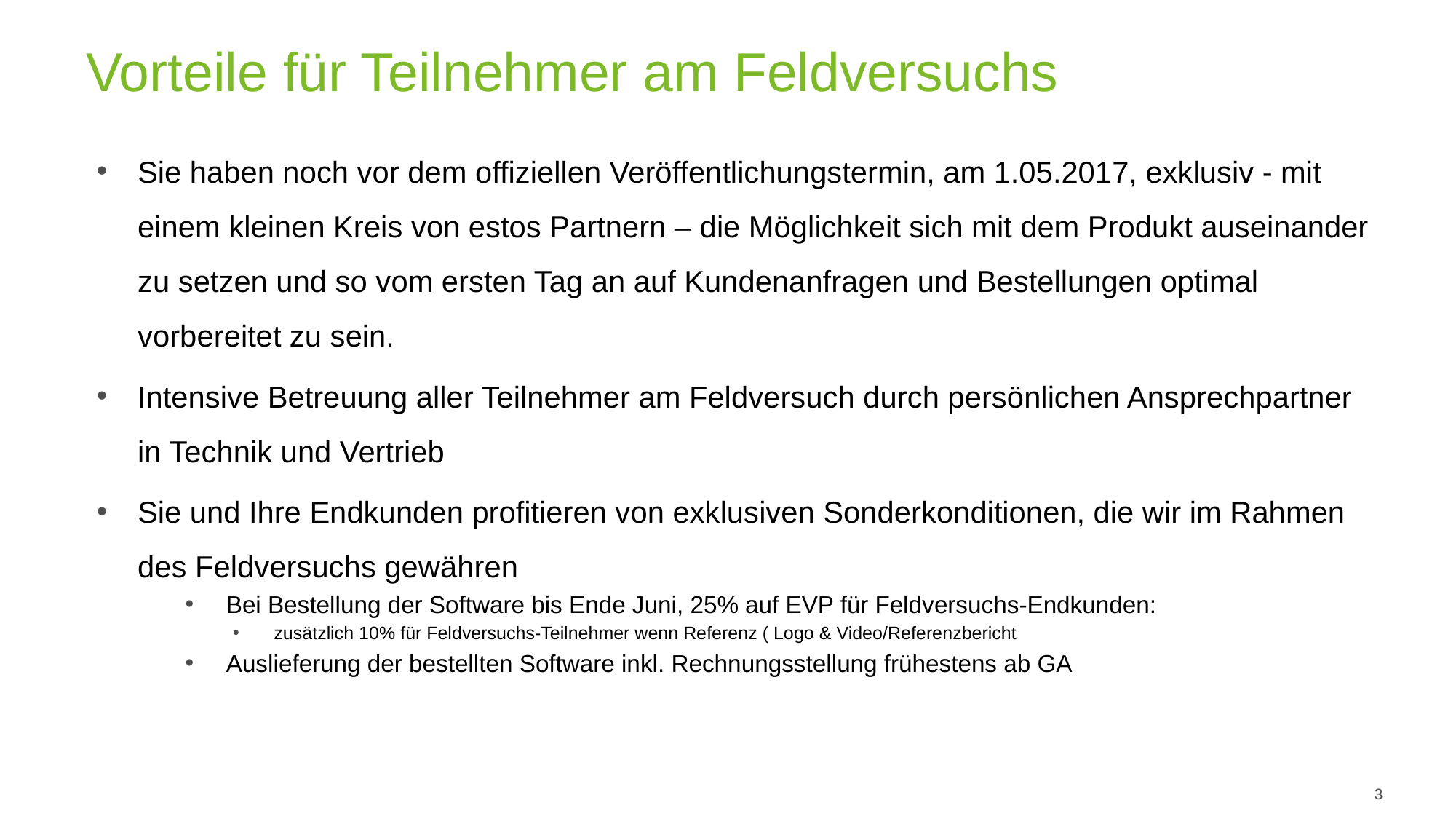

# Vorteile für Teilnehmer am Feldversuchs
Sie haben noch vor dem offiziellen Veröffentlichungstermin, am 1.05.2017, exklusiv - mit einem kleinen Kreis von estos Partnern – die Möglichkeit sich mit dem Produkt auseinander zu setzen und so vom ersten Tag an auf Kundenanfragen und Bestellungen optimal vorbereitet zu sein.
Intensive Betreuung aller Teilnehmer am Feldversuch durch persönlichen Ansprechpartner in Technik und Vertrieb
Sie und Ihre Endkunden profitieren von exklusiven Sonderkonditionen, die wir im Rahmen des Feldversuchs gewähren
Bei Bestellung der Software bis Ende Juni, 25% auf EVP für Feldversuchs-Endkunden:
zusätzlich 10% für Feldversuchs-Teilnehmer wenn Referenz ( Logo & Video/Referenzbericht
Auslieferung der bestellten Software inkl. Rechnungsstellung frühestens ab GA

3